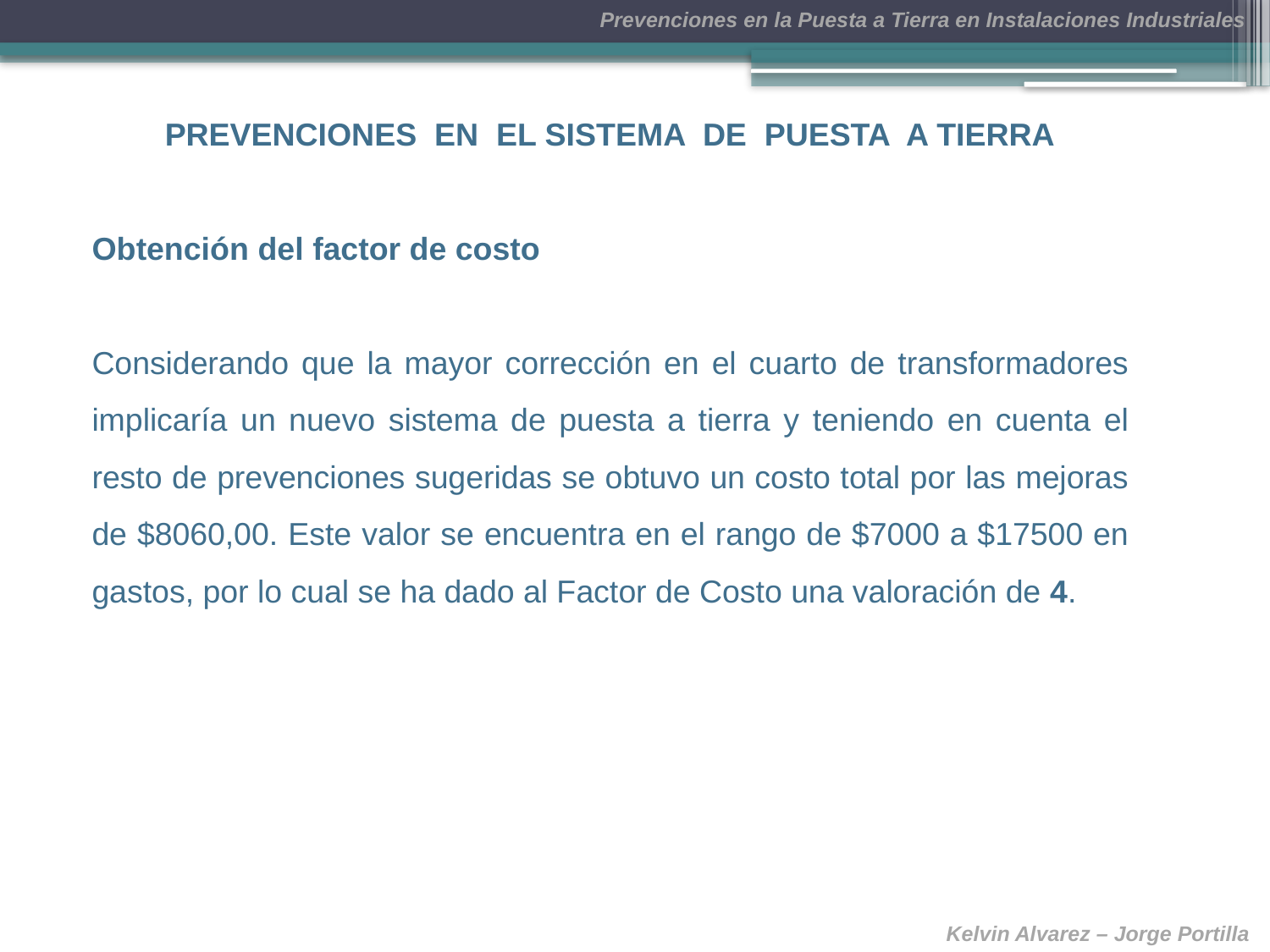

PREVENCIONES  EN  EL SISTEMA  DE  PUESTA  A TIERRA

Obtención del factor de costo

Considerando que la mayor corrección en el cuarto de transformadores implicaría un nuevo sistema de puesta a tierra y teniendo en cuenta el resto de prevenciones sugeridas se obtuvo un costo total por las mejoras de $8060,00. Este valor se encuentra en el rango de $7000 a $17500 en gastos, por lo cual se ha dado al Factor de Costo una valoración de 4.